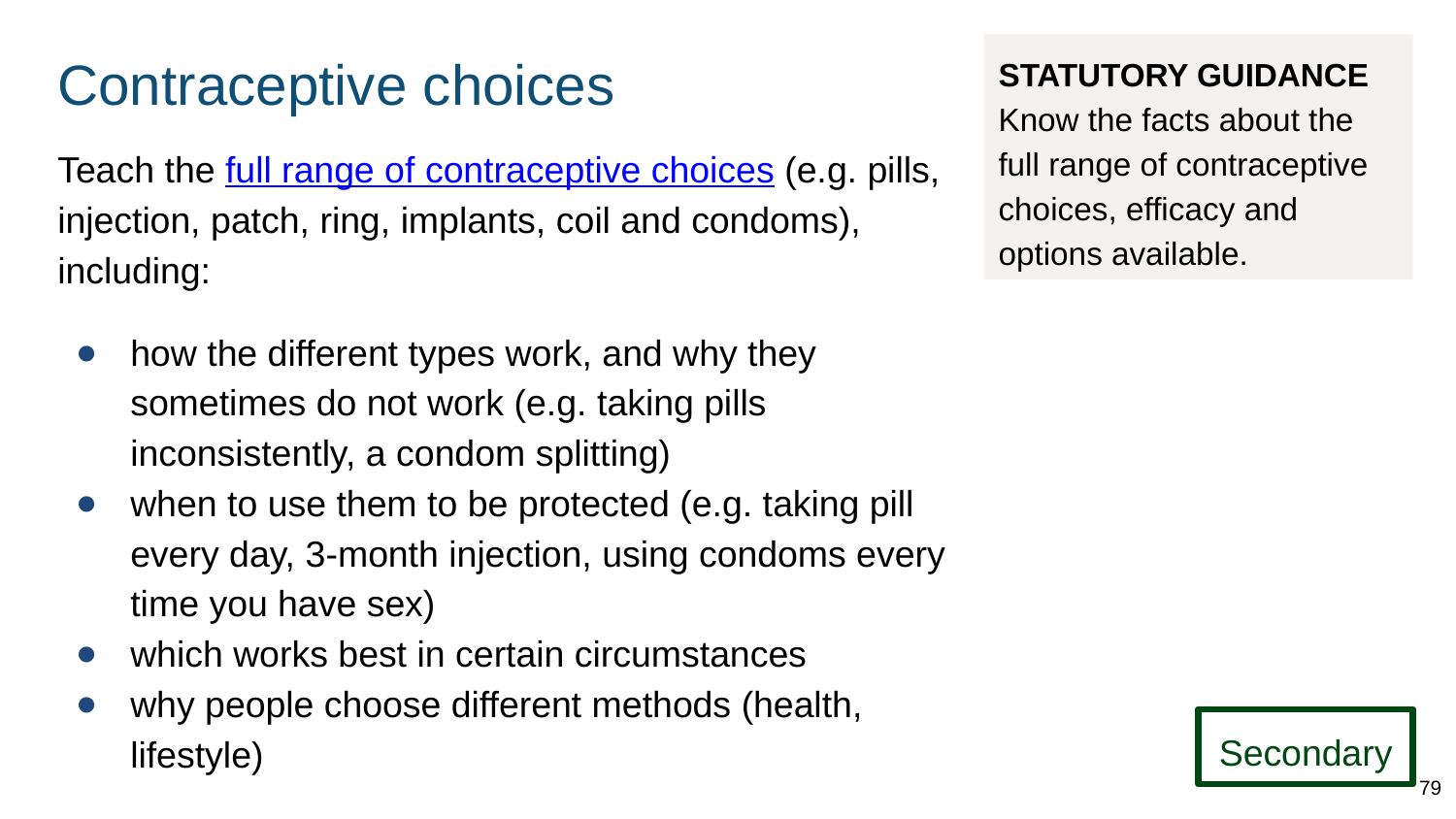

# Contraceptive choices

STATUTORY GUIDANCE
Know the facts about the full range of contraceptive choices, efficacy and options available.
Teach the full range of contraceptive choices (e.g. pills, injection, patch, ring, implants, coil and condoms), including:
how the different types work, and why they sometimes do not work (e.g. taking pills inconsistently, a condom splitting)
when to use them to be protected (e.g. taking pill every day, 3-month injection, using condoms every time you have sex)
which works best in certain circumstances
why people choose different methods (health, lifestyle)

Secondary
79